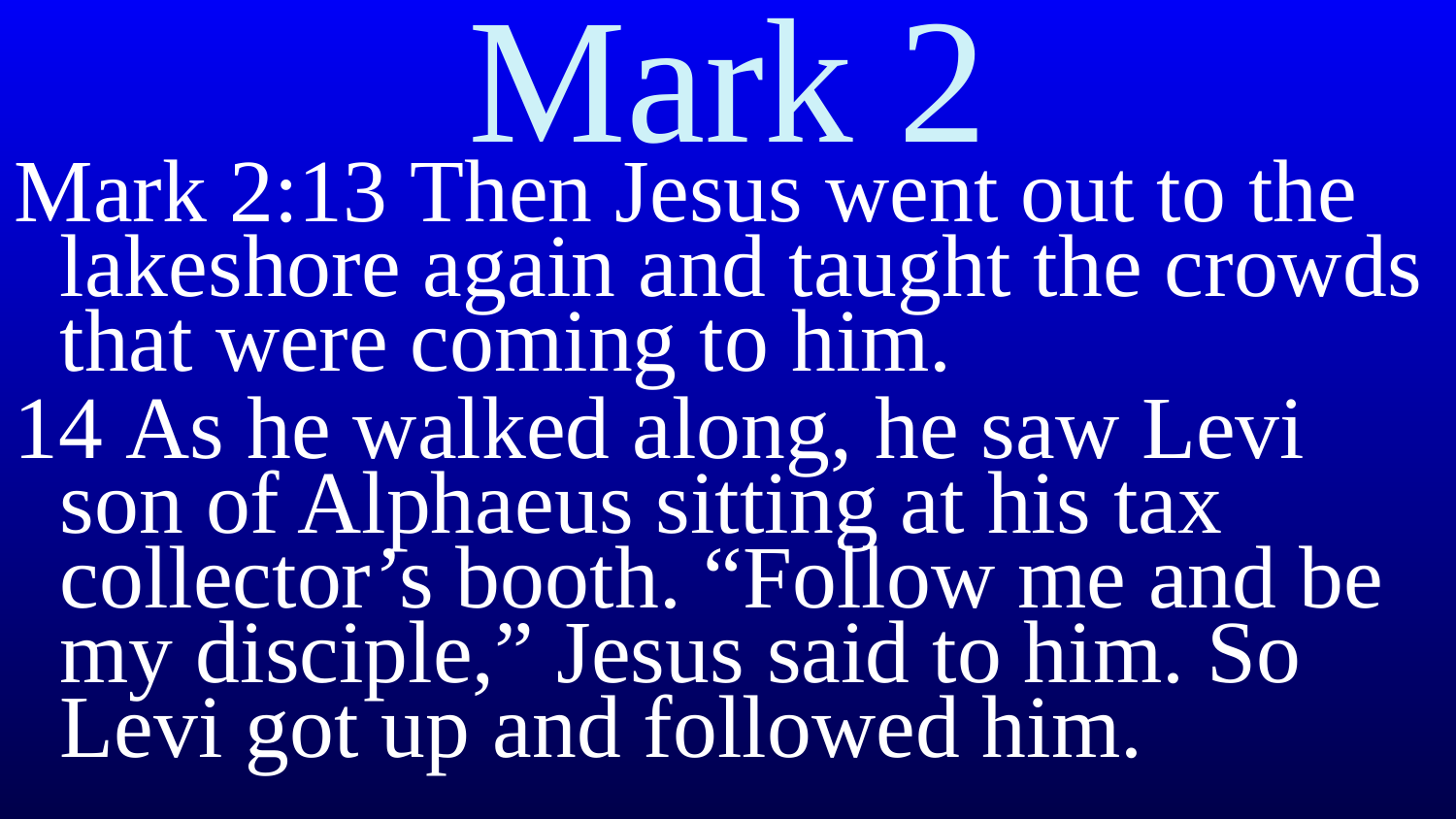

# Mark 2
Mark 2:13 Then Jesus went out to the lakeshore again and taught the crowds that were coming to him.
14 As he walked along, he saw Levi son of Alphaeus sitting at his tax collector’s booth. “Follow me and be my disciple,” Jesus said to him. So Levi got up and followed him.